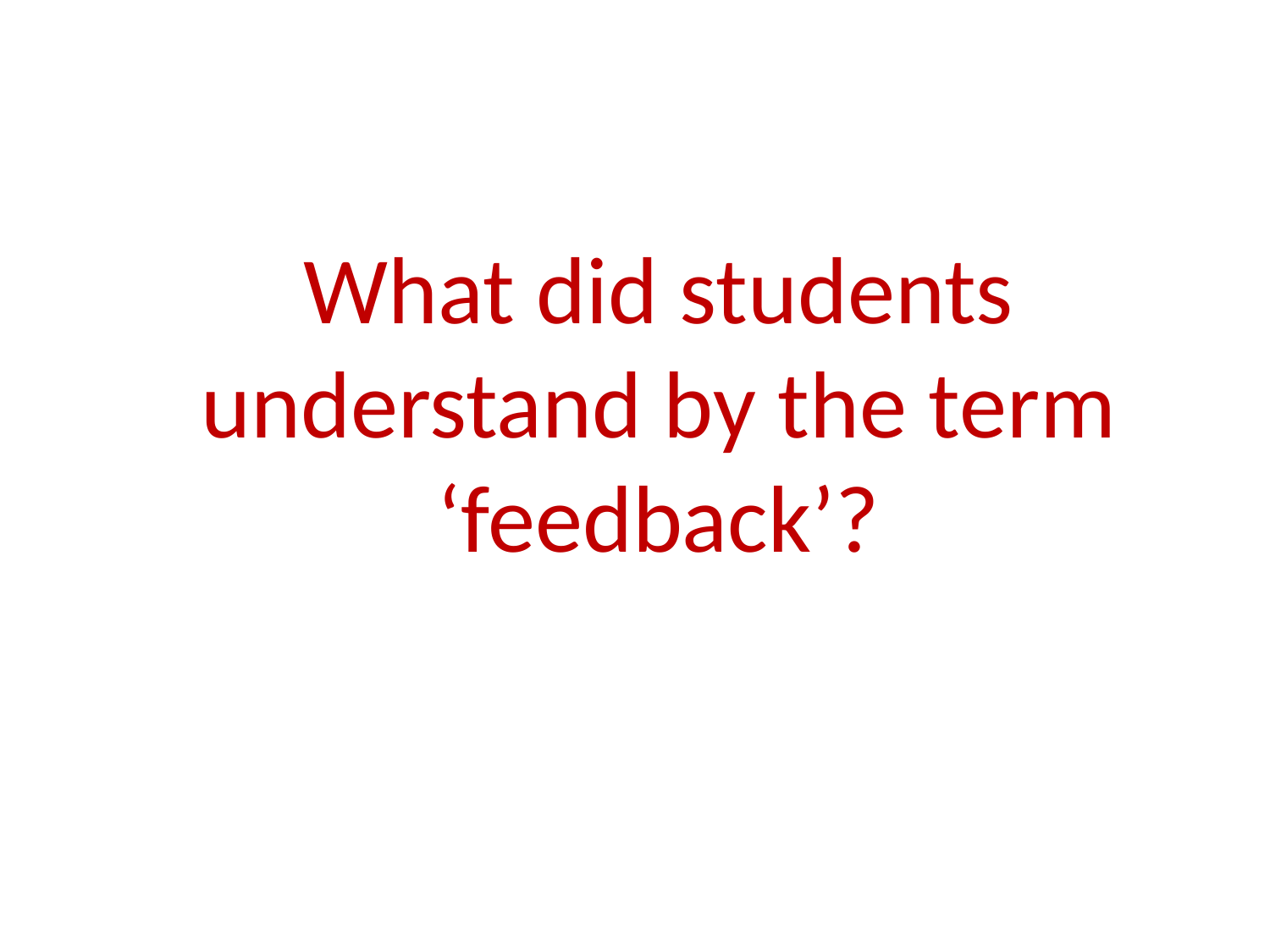

#
	What did students understand by the term ‘feedback’?